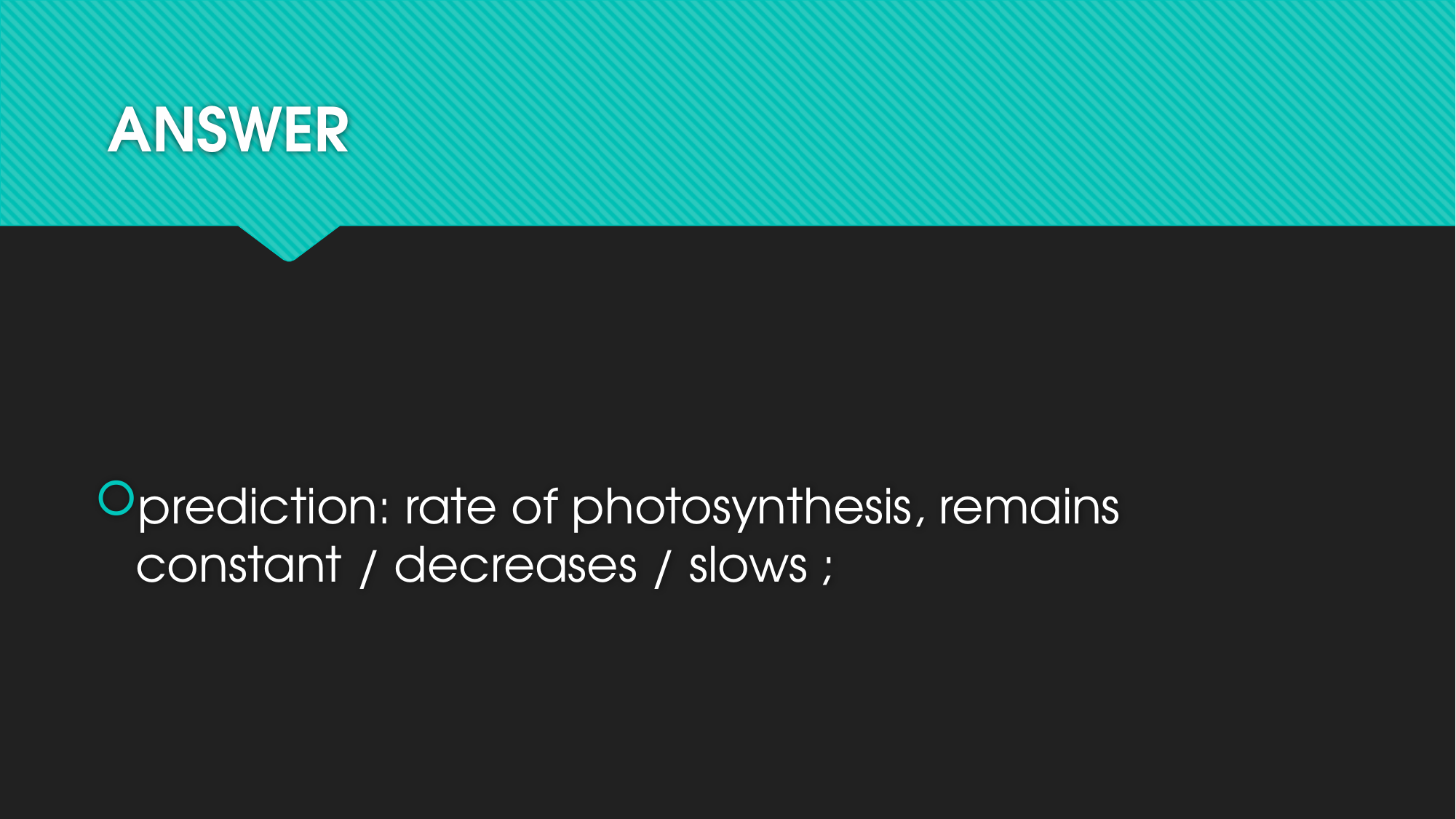

# ANSWER
prediction: rate of photosynthesis, remains constant / decreases / slows ;